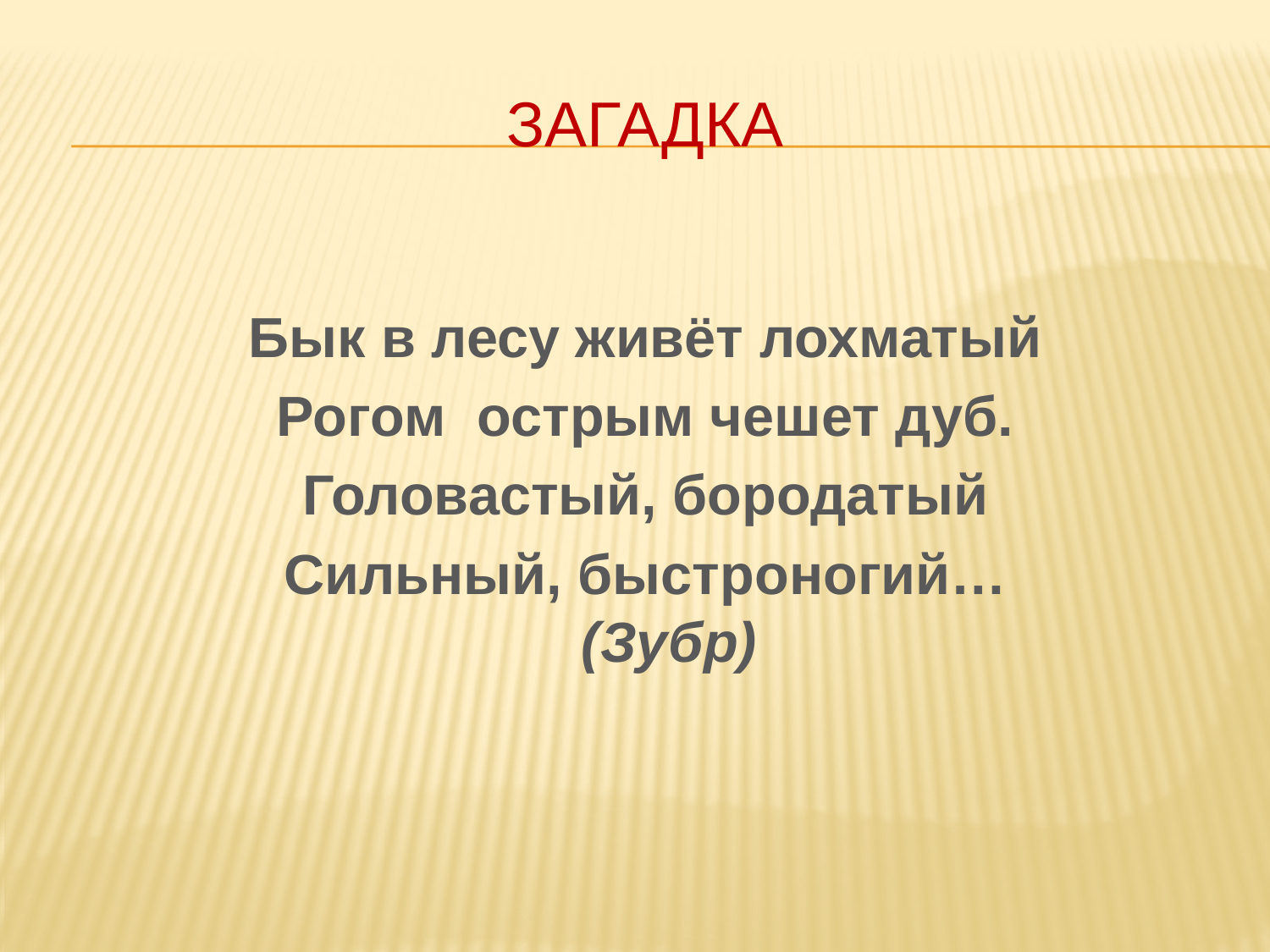

# Загадка

Бык в лесу живёт лохматый
Рогом  острым чешет дуб.
Головастый, бородатый
Сильный, быстроногий…
(Зубр)